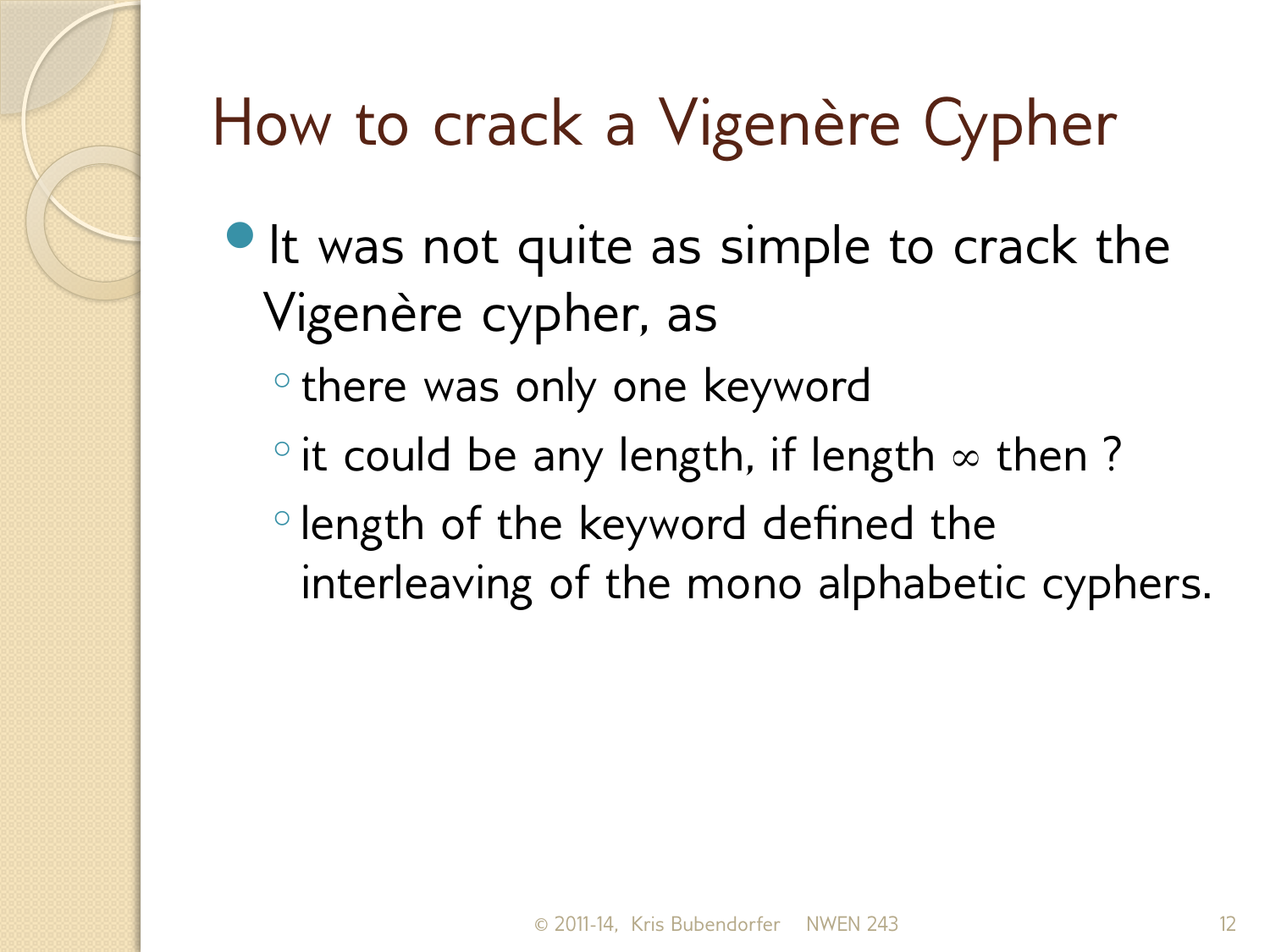

# How to crack a Vigenère Cypher
It was not quite as simple to crack the Vigenère cypher, as
there was only one keyword
it could be any length, if length ∞ then ?
length of the keyword defined the interleaving of the mono alphabetic cyphers.

© 2011-14,  Kris Bubendorfer
NWEN 243
12